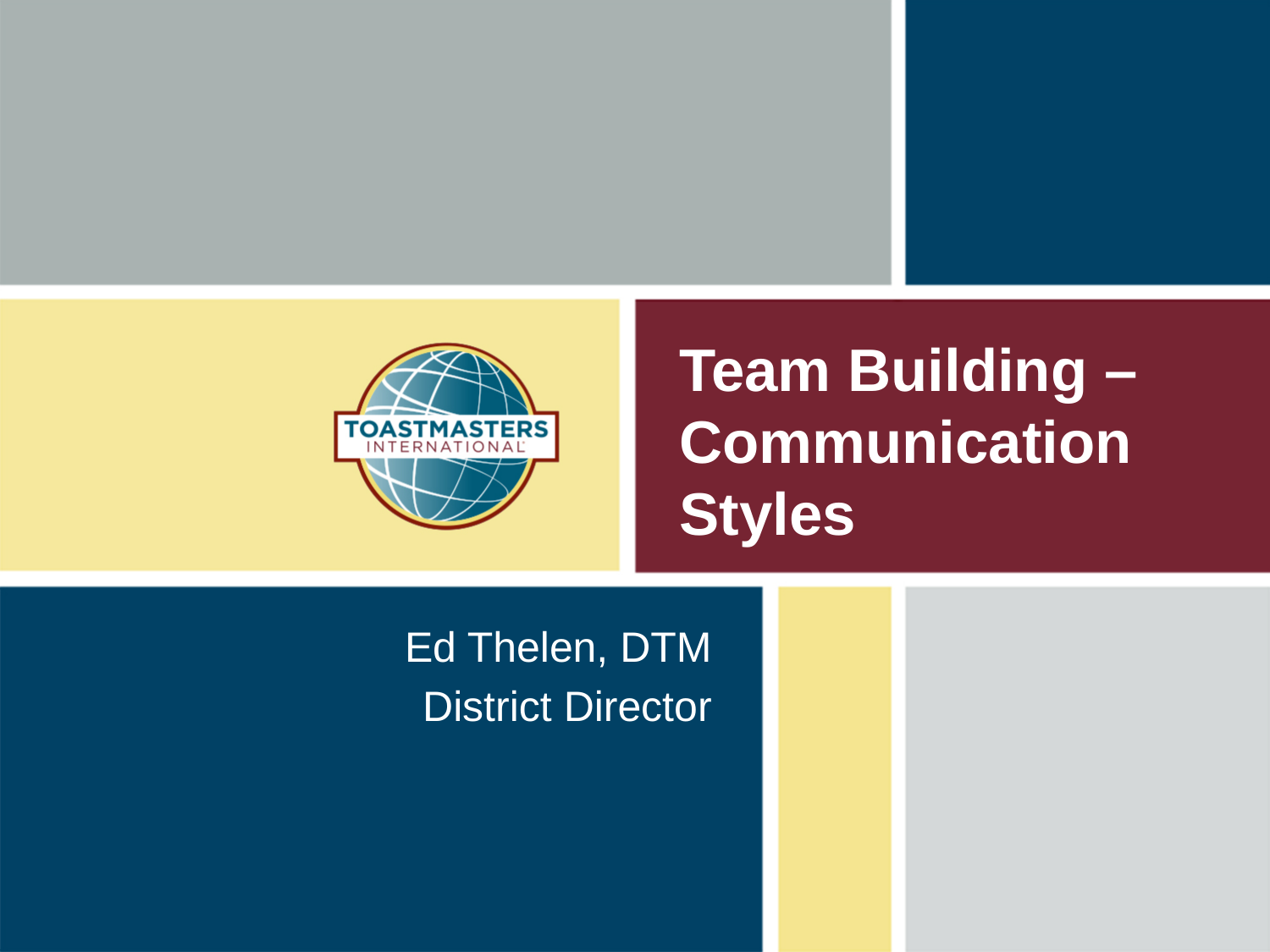

# Team Building – Communication Styles
Ed Thelen, DTM
District Director